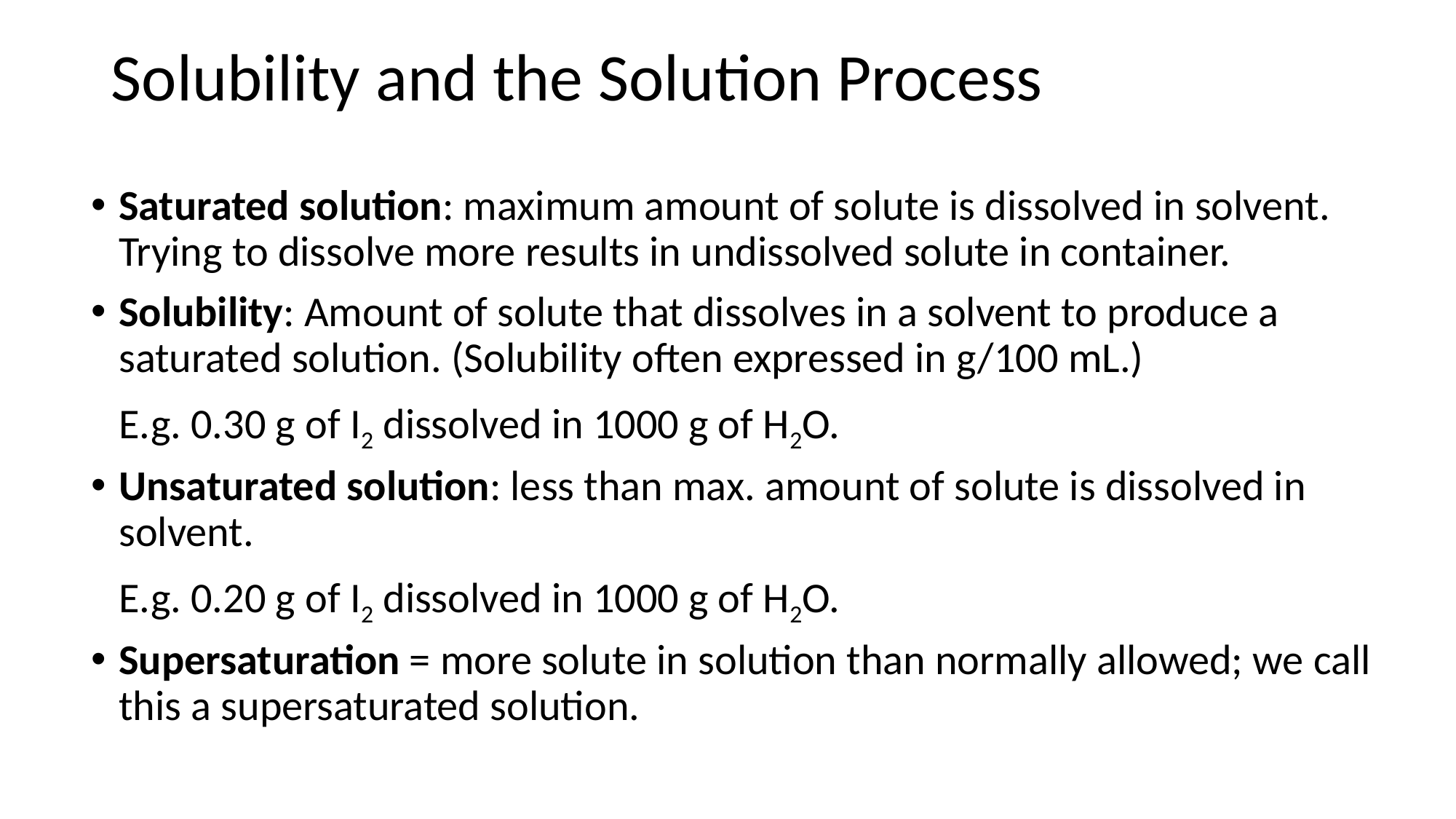

# Solubility and the Solution Process
Saturated solution: maximum amount of solute is dissolved in solvent. Trying to dissolve more results in undissolved solute in container.
Solubility: Amount of solute that dissolves in a solvent to produce a saturated solution. (Solubility often expressed in g/100 mL.)
	E.g. 0.30 g of I2 dissolved in 1000 g of H2O.
Unsaturated solution: less than max. amount of solute is dissolved in solvent.
	E.g. 0.20 g of I2 dissolved in 1000 g of H2O.
Supersaturation = more solute in solution than normally allowed; we call this a supersaturated solution.